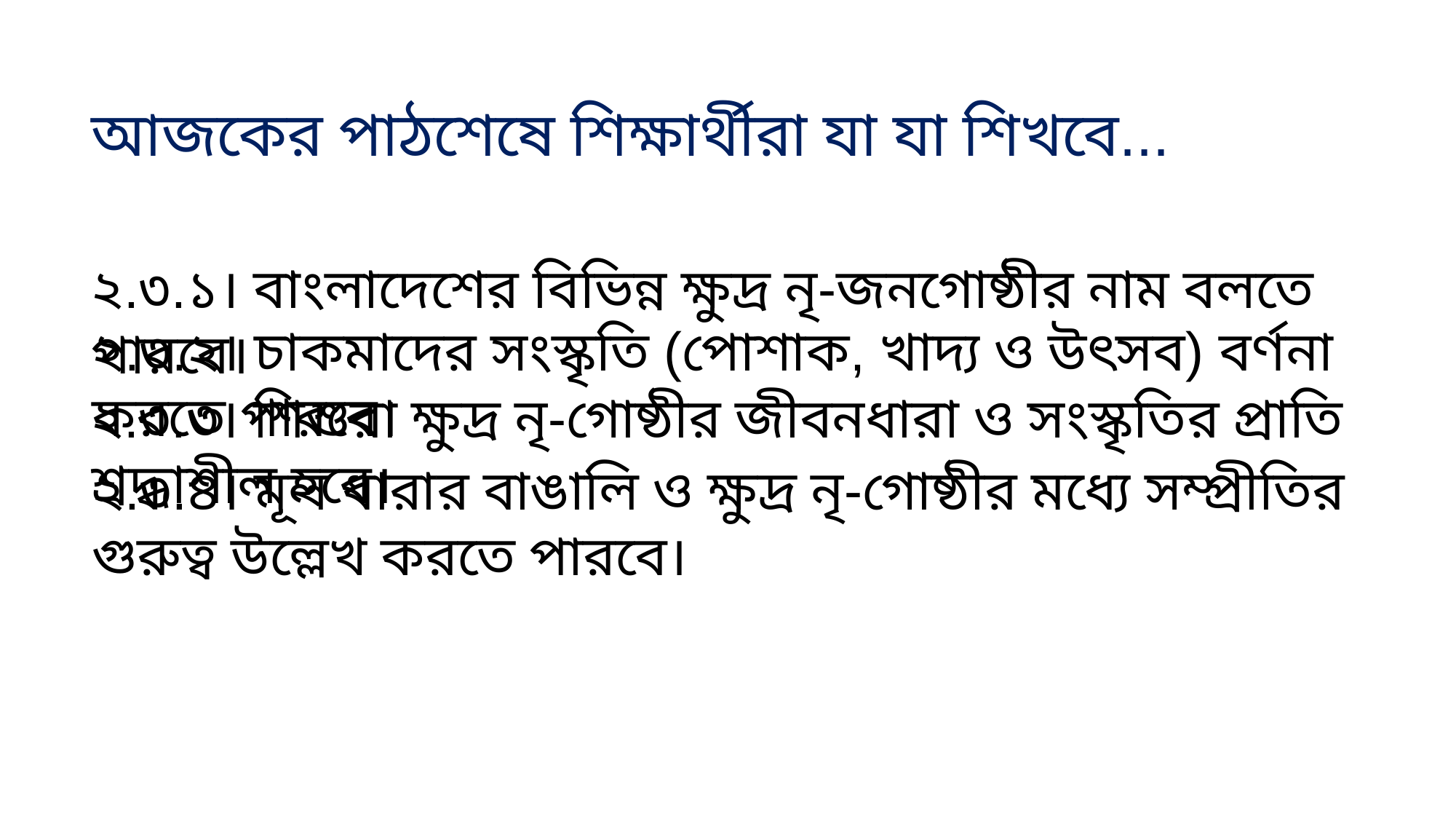

আজকের পাঠশেষে শিক্ষার্থীরা যা যা শিখবে...
২.৩.১। বাংলাদেশের বিভিন্ন ক্ষুদ্র নৃ-জনগোষ্ঠীর নাম বলতে পারবে।
২.৩.২। চাকমাদের সংস্কৃতি (পোশাক, খাদ্য ও উৎসব) বর্ণনা করতে পারবে।
২.৩.৩। শিশুরা ক্ষুদ্র নৃ-গোষ্ঠীর জীবনধারা ও সংস্কৃতির প্রাতি শ্রদ্ধাশীল হবে।
২.৩.৪। মূল ধারার বাঙালি ও ক্ষুদ্র নৃ-গোষ্ঠীর মধ্যে সম্প্রীতির গুরুত্ব উল্লেখ করতে পারবে।